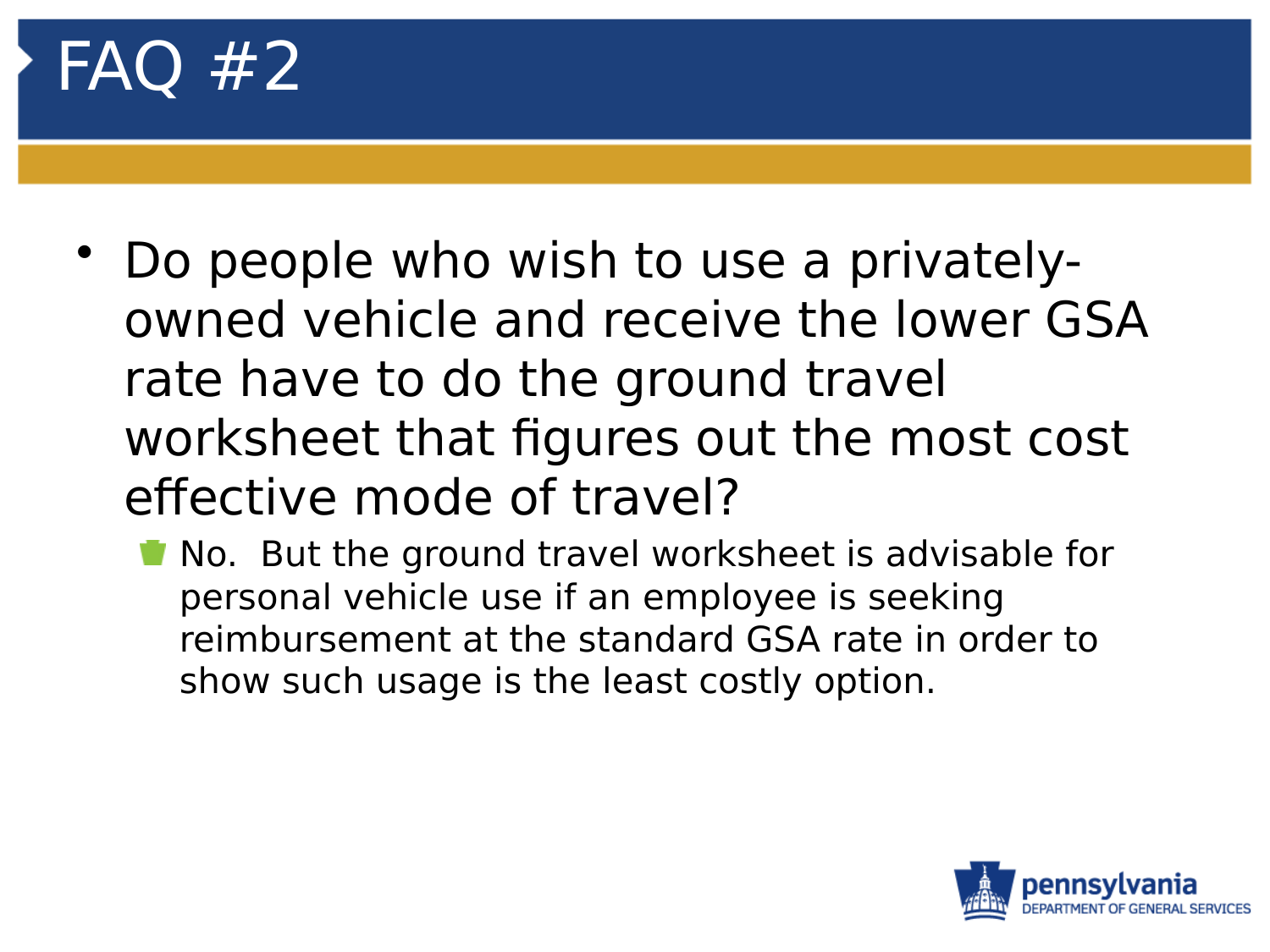

# FAQ #2
Do people who wish to use a privately-owned vehicle and receive the lower GSA rate have to do the ground travel worksheet that figures out the most cost effective mode of travel?
No.  But the ground travel worksheet is advisable for personal vehicle use if an employee is seeking reimbursement at the standard GSA rate in order to show such usage is the least costly option.